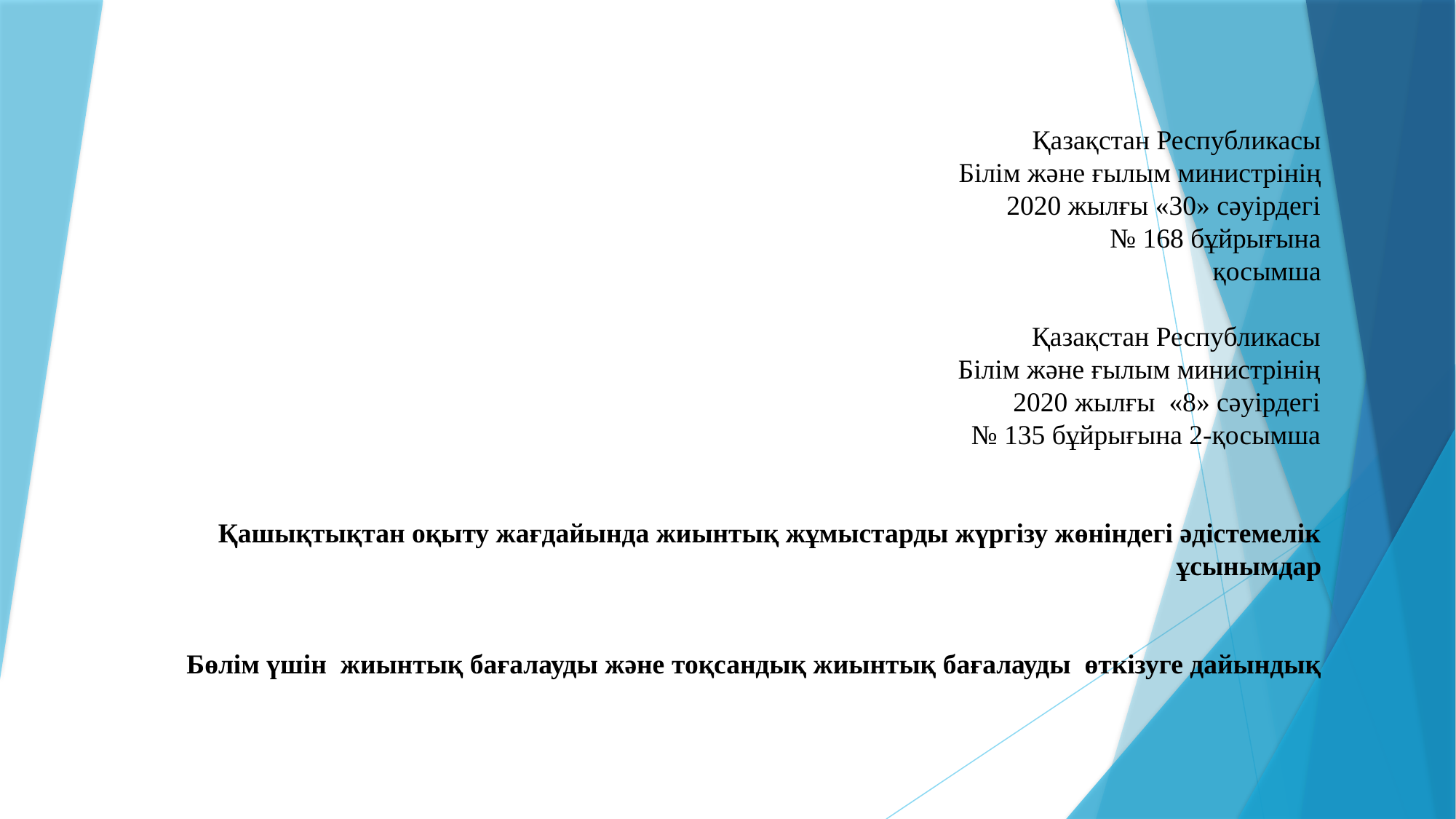

# Қазақстан Республикасы Білім және ғылым министрінің 2020 жылғы «30» сәуірдегі № 168 бұйрығына қосымша Қазақстан Республикасы Білім және ғылым министрінің 2020 жылғы  «8» сәуірдегі № 135 бұйрығына 2-қосымша     Қашықтықтан оқыту жағдайында жиынтық жұмыстарды жүргізу жөніндегі әдістемелік ұсынымдар     Бөлім үшін  жиынтық бағалауды және тоқсандық жиынтық бағалауды  өткізуге дайындық